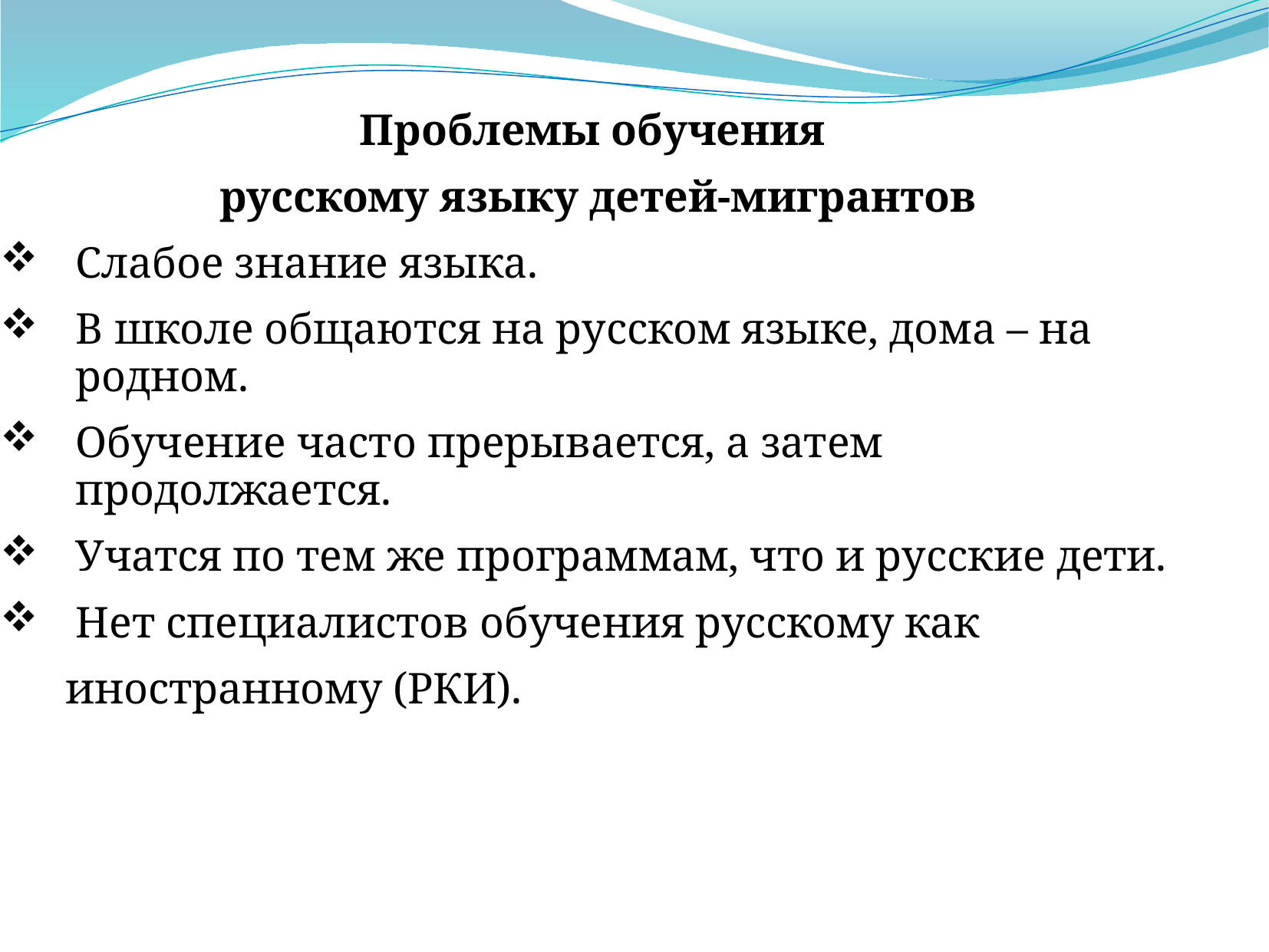

Проблемы обучения
русскому языку детей-мигрантов
Слабое знание языка.
В школе общаются на русском языке, дома – на родном.
Обучение часто прерывается, а затем продолжается.
Учатся по тем же программам, что и русские дети.
Нет специалистов обучения русскому как
      иностранному (РКИ).